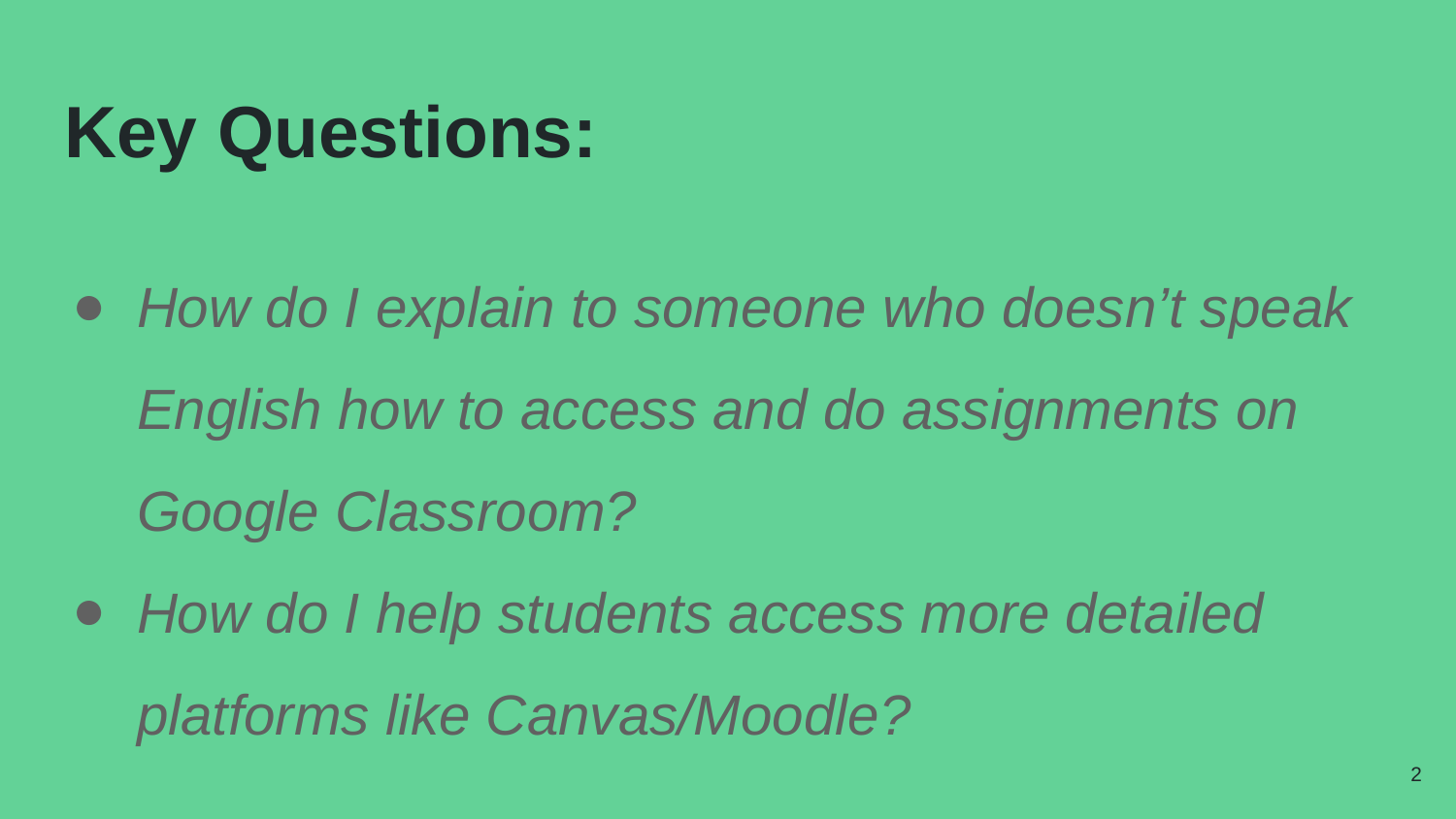

# Key Questions:
How do I explain to someone who doesn’t speak English how to access and do assignments on Google Classroom?
How do I help students access more detailed platforms like Canvas/Moodle?
2